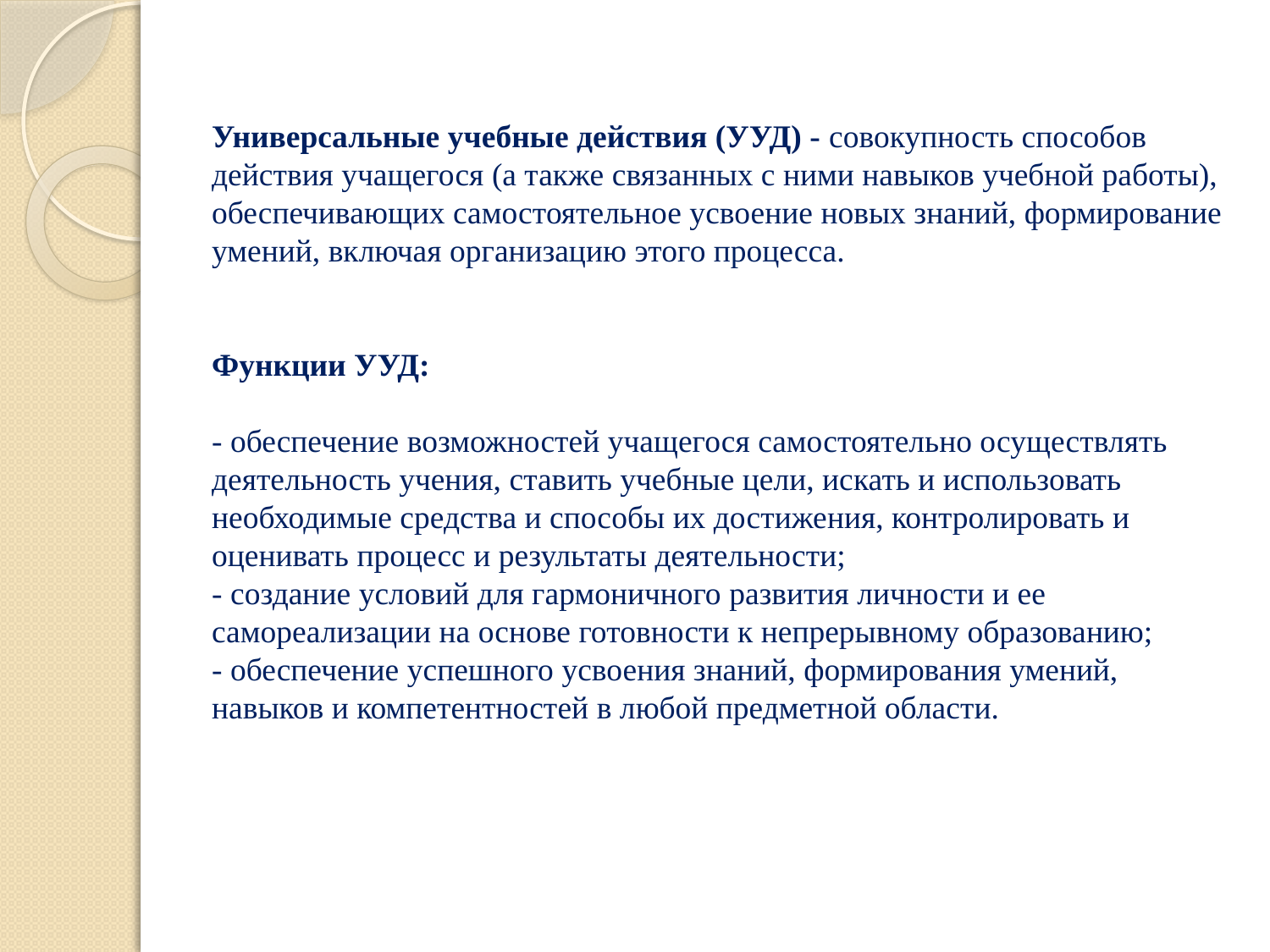

# Универсальные учебные действия (УУД) - совокупность способов действия учащегося (а также связанных с ними навыков учебной работы), обеспечивающих самостоятельное усвоение новых знаний, формирование умений, включая организацию этого процесса. Функции УУД: - обеспечение возможностей учащегося самостоятельно осуществлять деятельность учения, ставить учебные цели, искать и использовать необходимые средства и способы их достижения, контролировать и оценивать процесс и результаты деятельности; - создание условий для гармоничного развития личности и ее самореализации на основе готовности к непрерывному образованию; - обеспечение успешного усвоения знаний, формирования умений, навыков и компетентностей в любой предметной области.